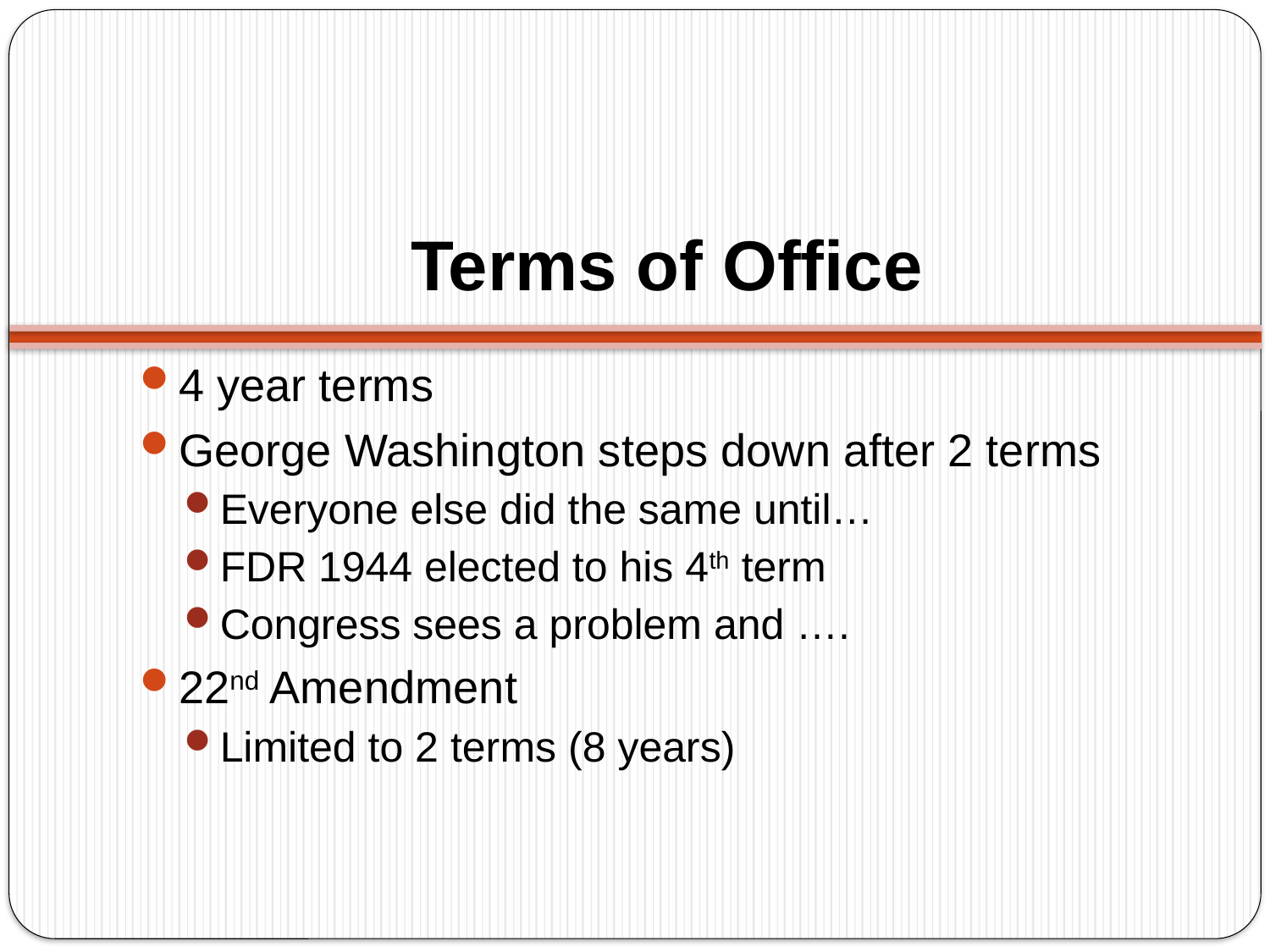

# Terms of Office
4 year terms
George Washington steps down after 2 terms
Everyone else did the same until…
FDR 1944 elected to his 4th term
Congress sees a problem and ….
22nd Amendment
Limited to 2 terms (8 years)